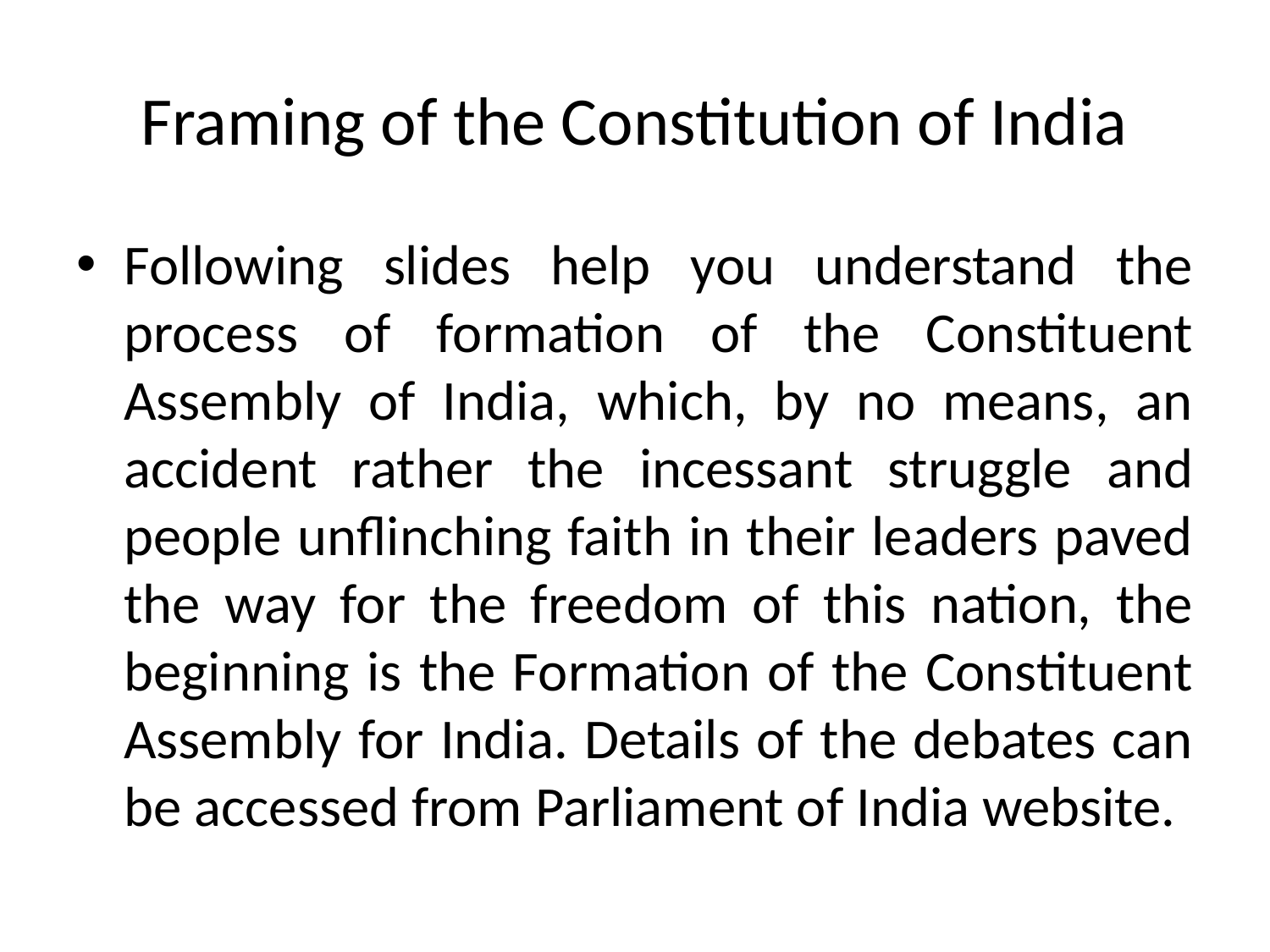

# Framing of the Constitution of India
Following slides help you understand the process of formation of the Constituent Assembly of India, which, by no means, an accident rather the incessant struggle and people unflinching faith in their leaders paved the way for the freedom of this nation, the beginning is the Formation of the Constituent Assembly for India. Details of the debates can be accessed from Parliament of India website.